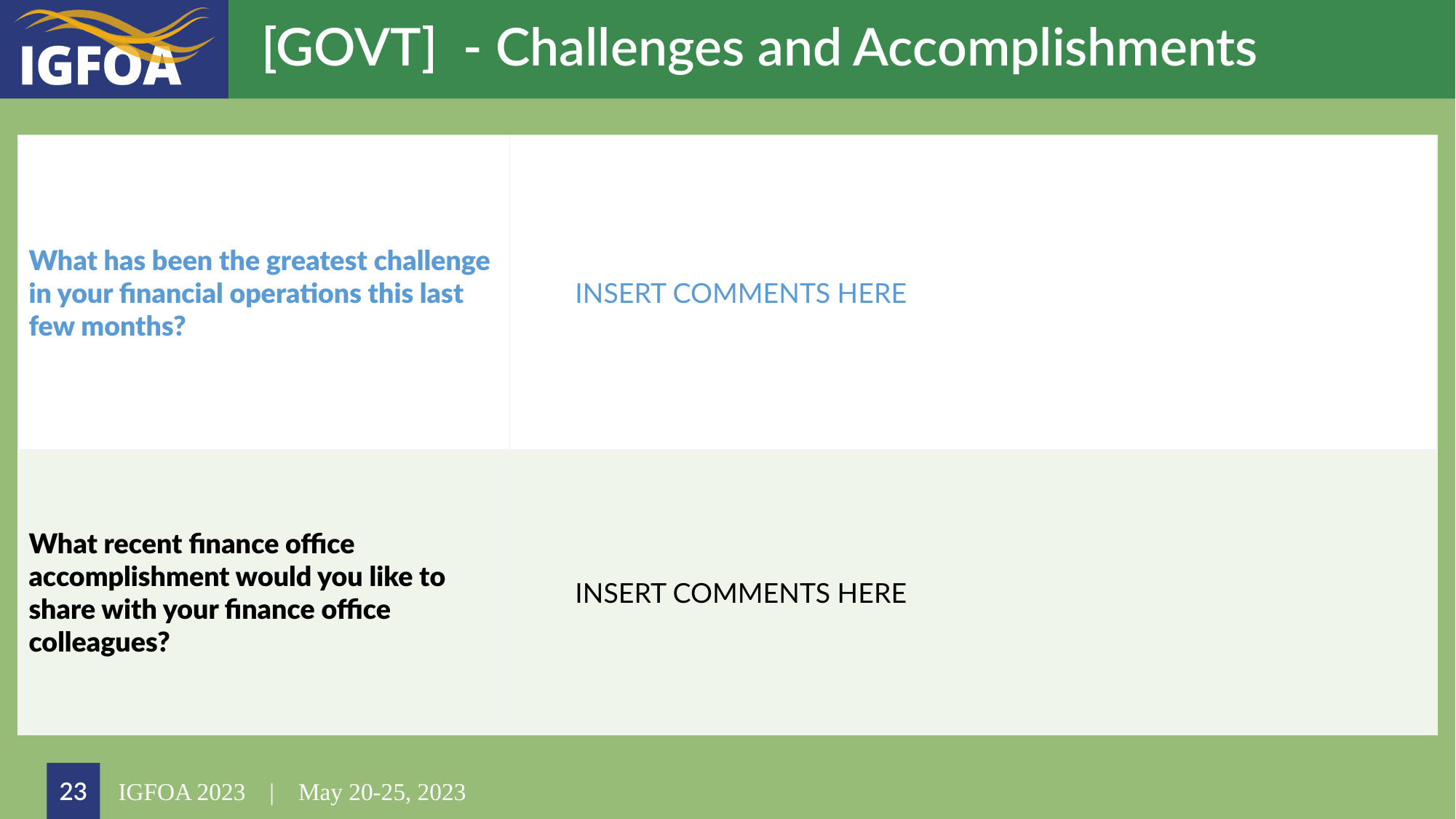

# [GOVT]  - Challenges and Accomplishments
| What has been the greatest challenge in your financial operations this last few months? | INSERT COMMENTS HERE |
| --- | --- |
| What recent finance office accomplishment would you like to share with your finance office colleagues? | INSERT COMMENTS HERE |
23
IGFOA 2023    |    May 20-25, 2023